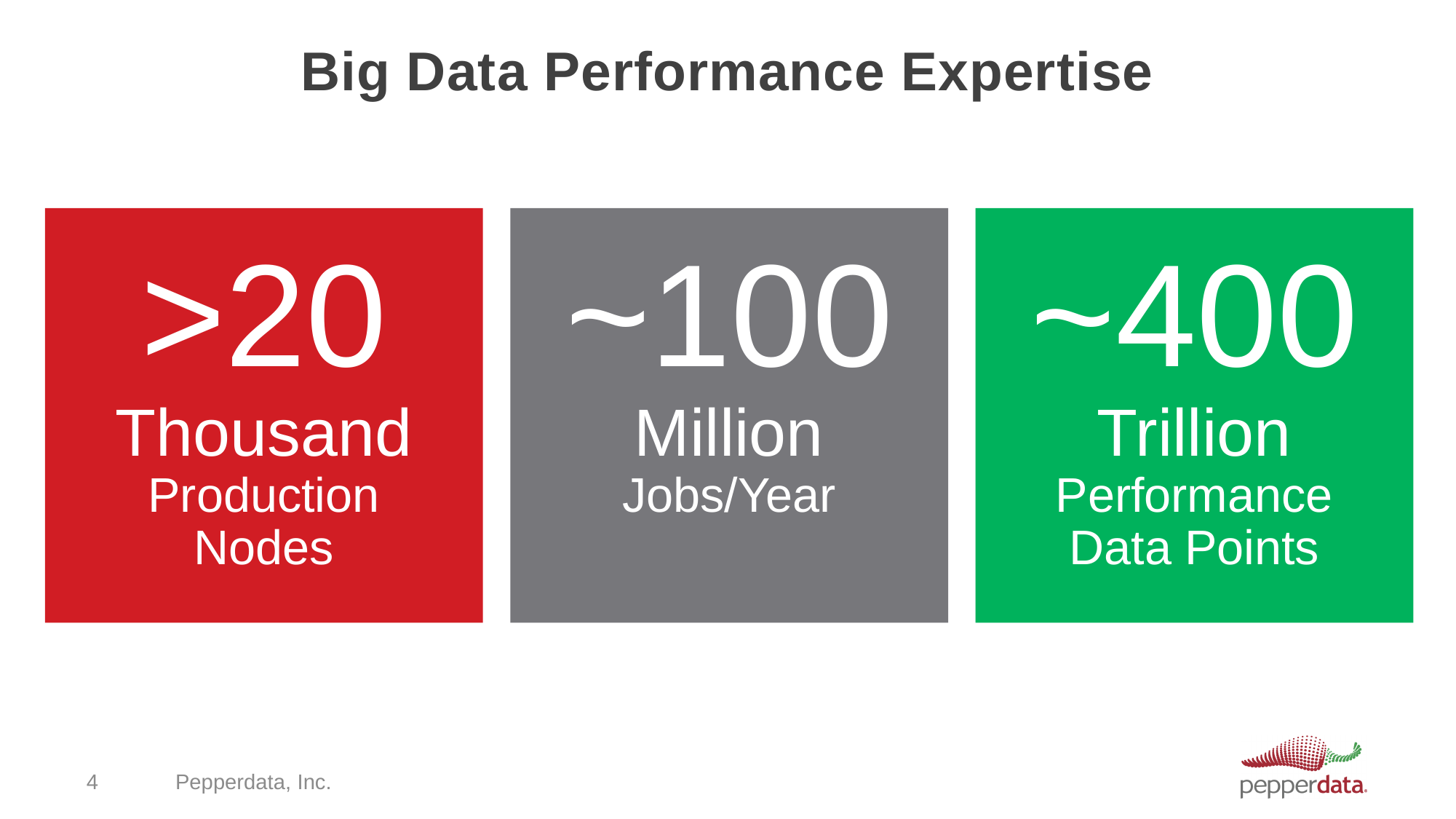

# Big Data Performance Expertise

>20
Thousand
Production
Nodes
~100
Million
Jobs/Year

~400
Trillion
Performance
Data Points
4
Pepperdata, Inc.